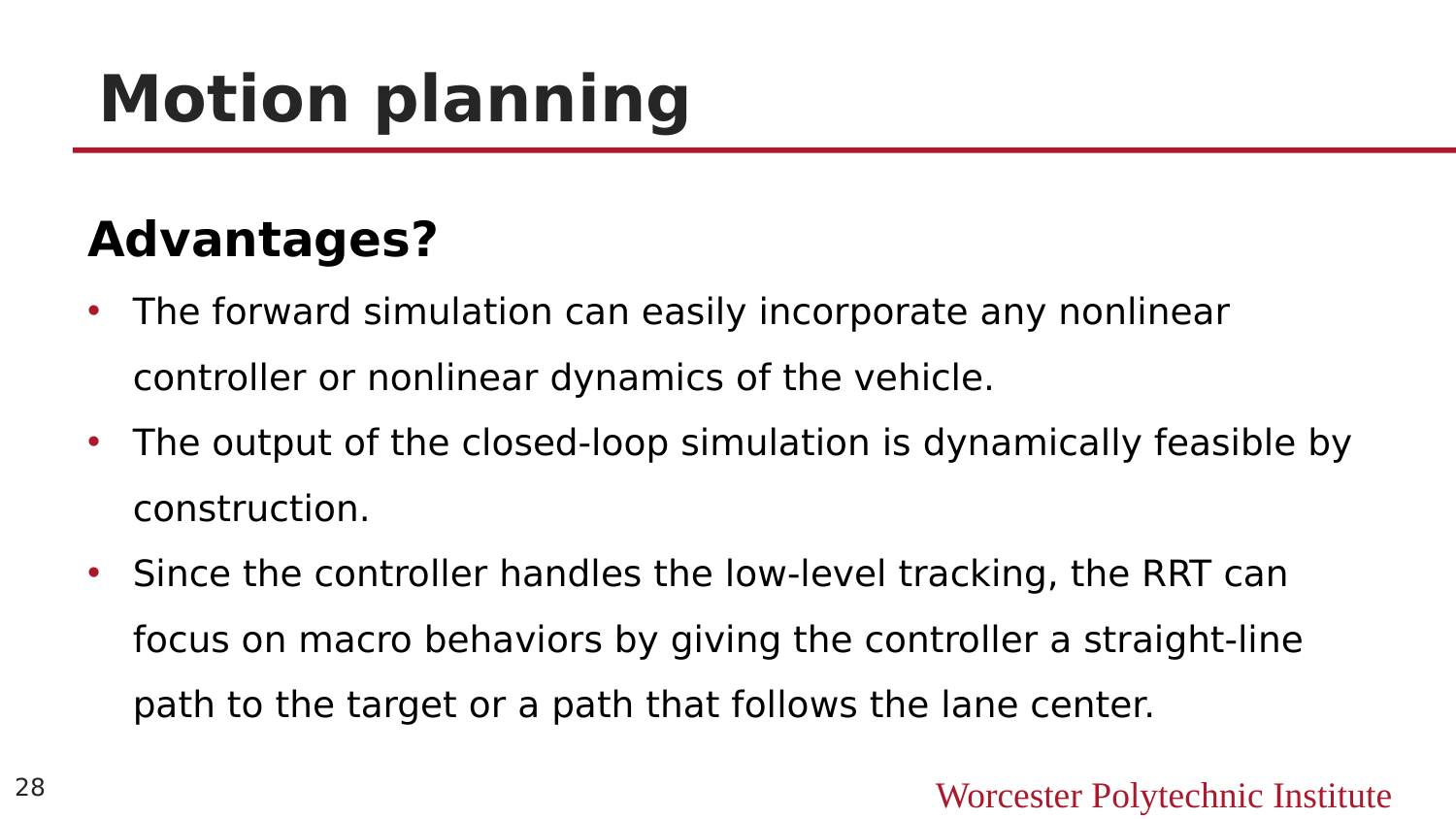

# Motion planning
Advantages?
The forward simulation can easily incorporate any nonlinear controller or nonlinear dynamics of the vehicle.
The output of the closed-loop simulation is dynamically feasible by construction.
Since the controller handles the low-level tracking, the RRT can focus on macro behaviors by giving the controller a straight-line path to the target or a path that follows the lane center.
28